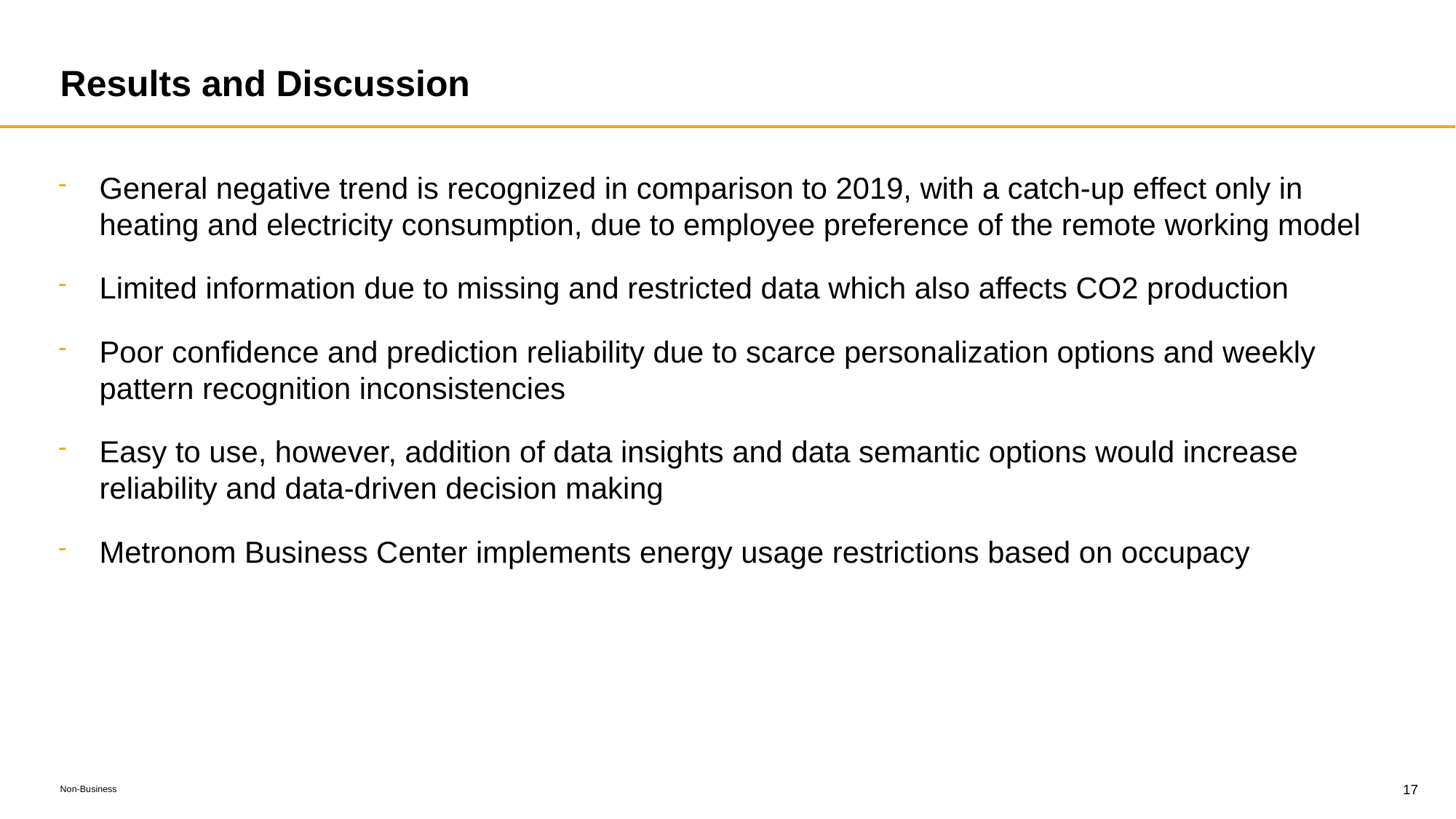

# Results and Discussion
General negative trend is recognized in comparison to 2019, with a catch-up effect only in heating and electricity consumption, due to employee preference of the remote working model
Limited information due to missing and restricted data which also affects CO2 production
Poor confidence and prediction reliability due to scarce personalization options and weekly pattern recognition inconsistencies
Easy to use, however, addition of data insights and data semantic options would increase reliability and data-driven decision making
Metronom Business Center implements energy usage restrictions based on occupacy